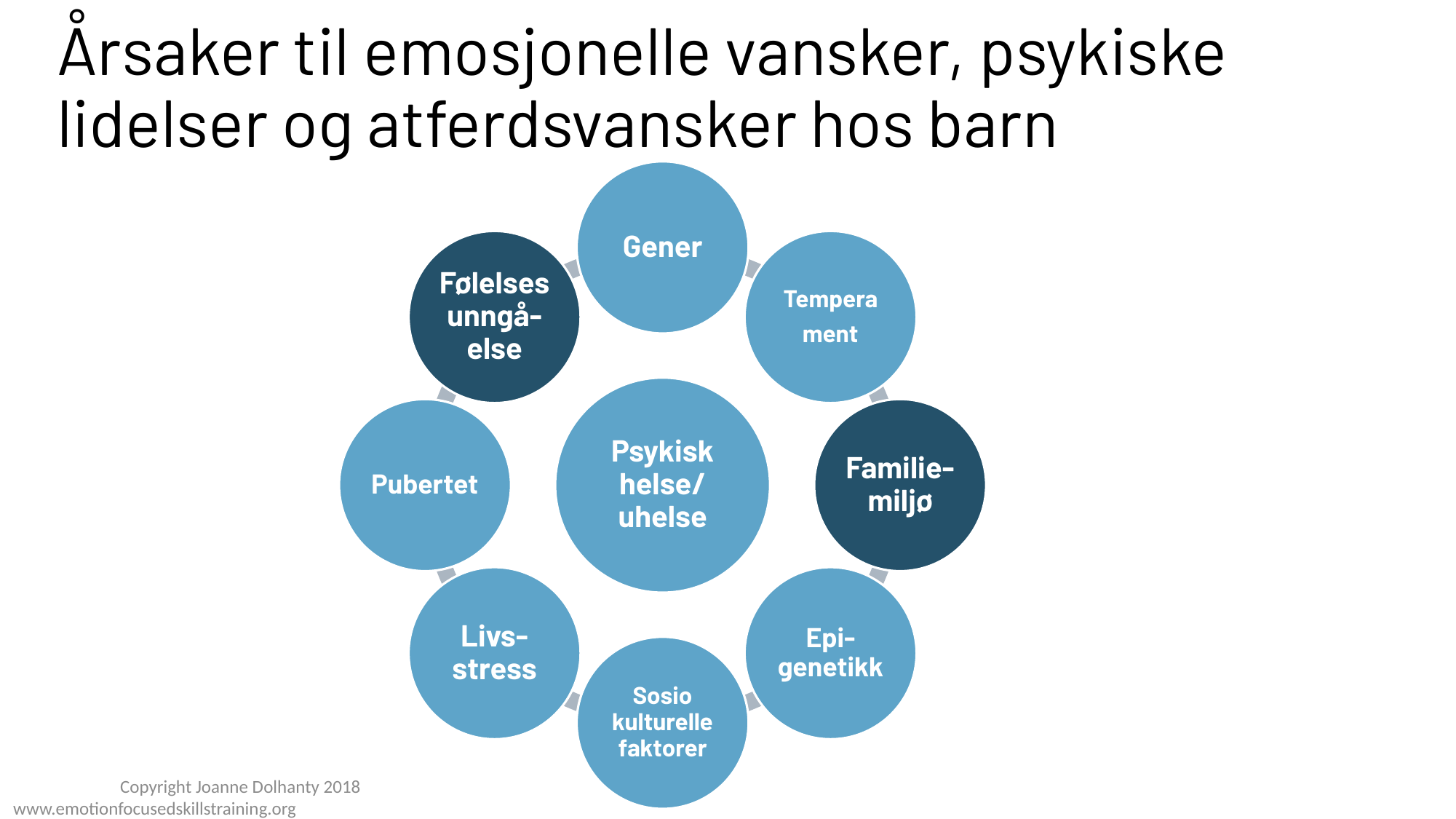

# Årsaker til emosjonelle vansker, psykiske lidelser og atferdsvansker hos barn
Psykisk helse/ uhelse
Gener
Tempera
ment
Familie-miljø
Epi-genetikk
Sosio kulturelle faktorer
Livs-stress
Pubertet
Følelses unngå- else
Copyright Joanne Dolhanty 2018 www.emotionfocusedskillstraining.org